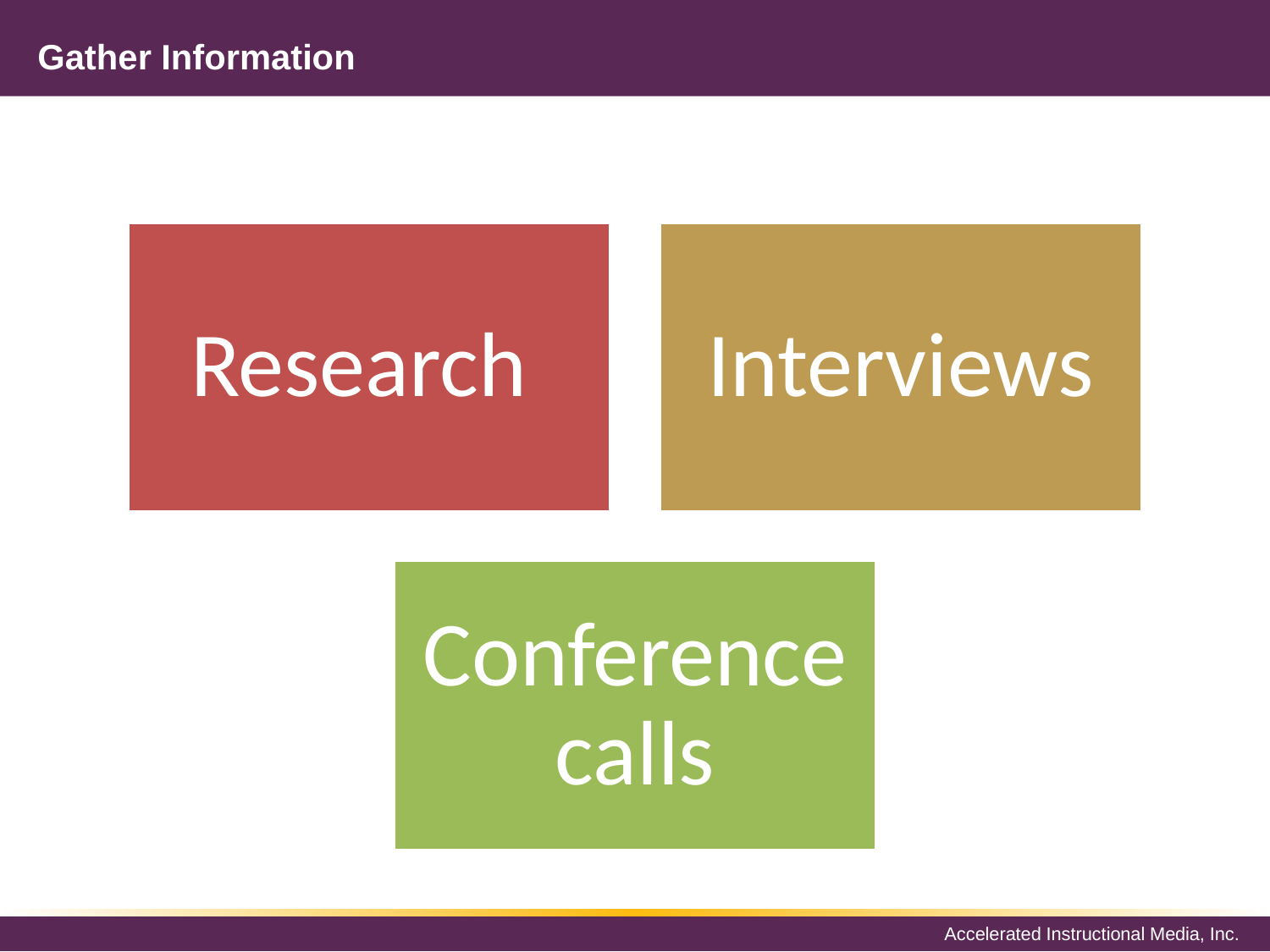

# Gather Information

Research
Interviews
Conference calls